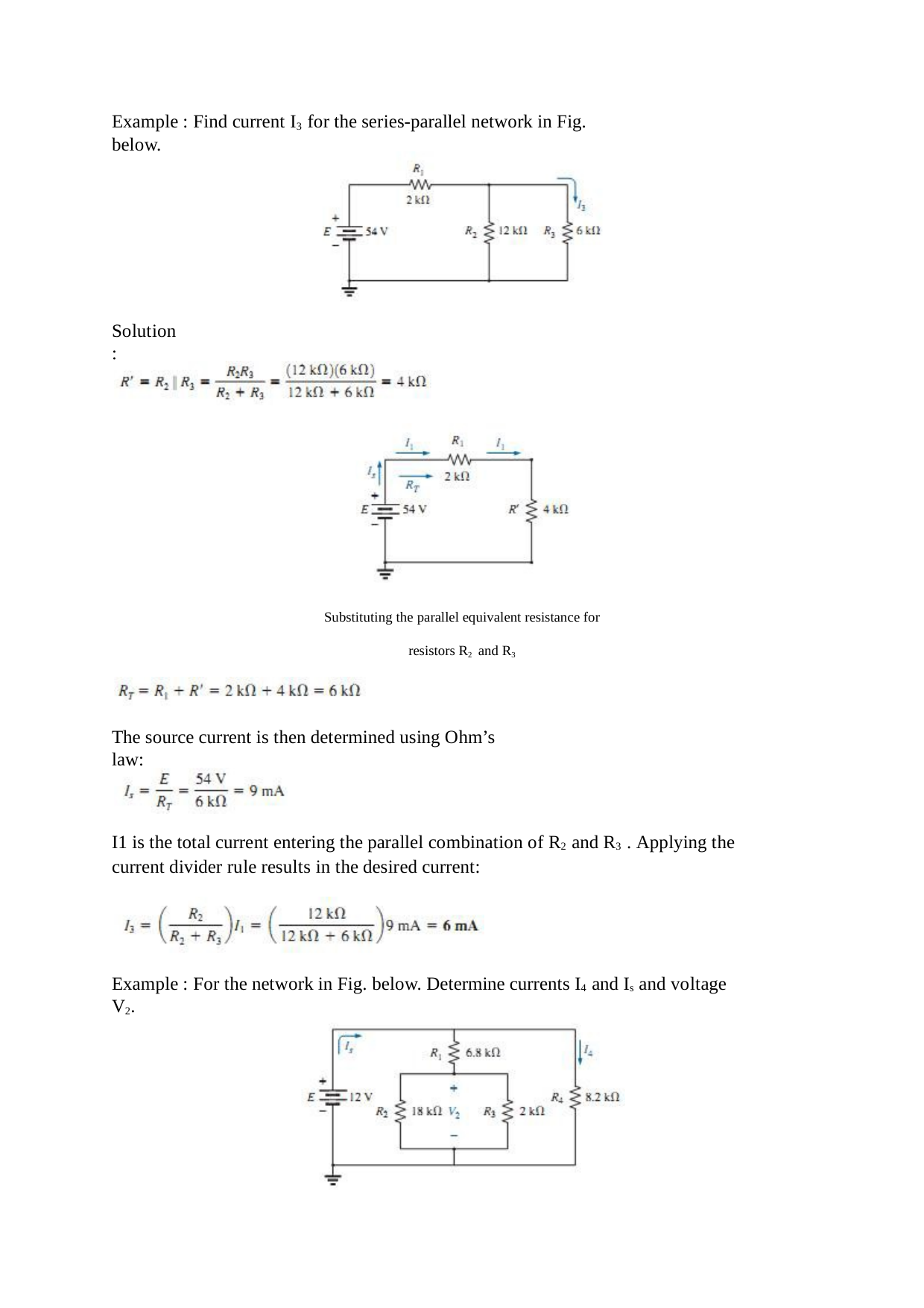

Example : Find current I3  for the series-parallel network in Fig. below.

Solution:

Substituting the parallel equivalent resistance for

resistors R2   and R3

The source current is then determined using Ohm’s law:

I1 is the total current entering the parallel combination of R2  and R3  . Applying the current divider rule results in the desired current:

Example : For the network in Fig. below. Determine currents I4  and Is and voltage V2.